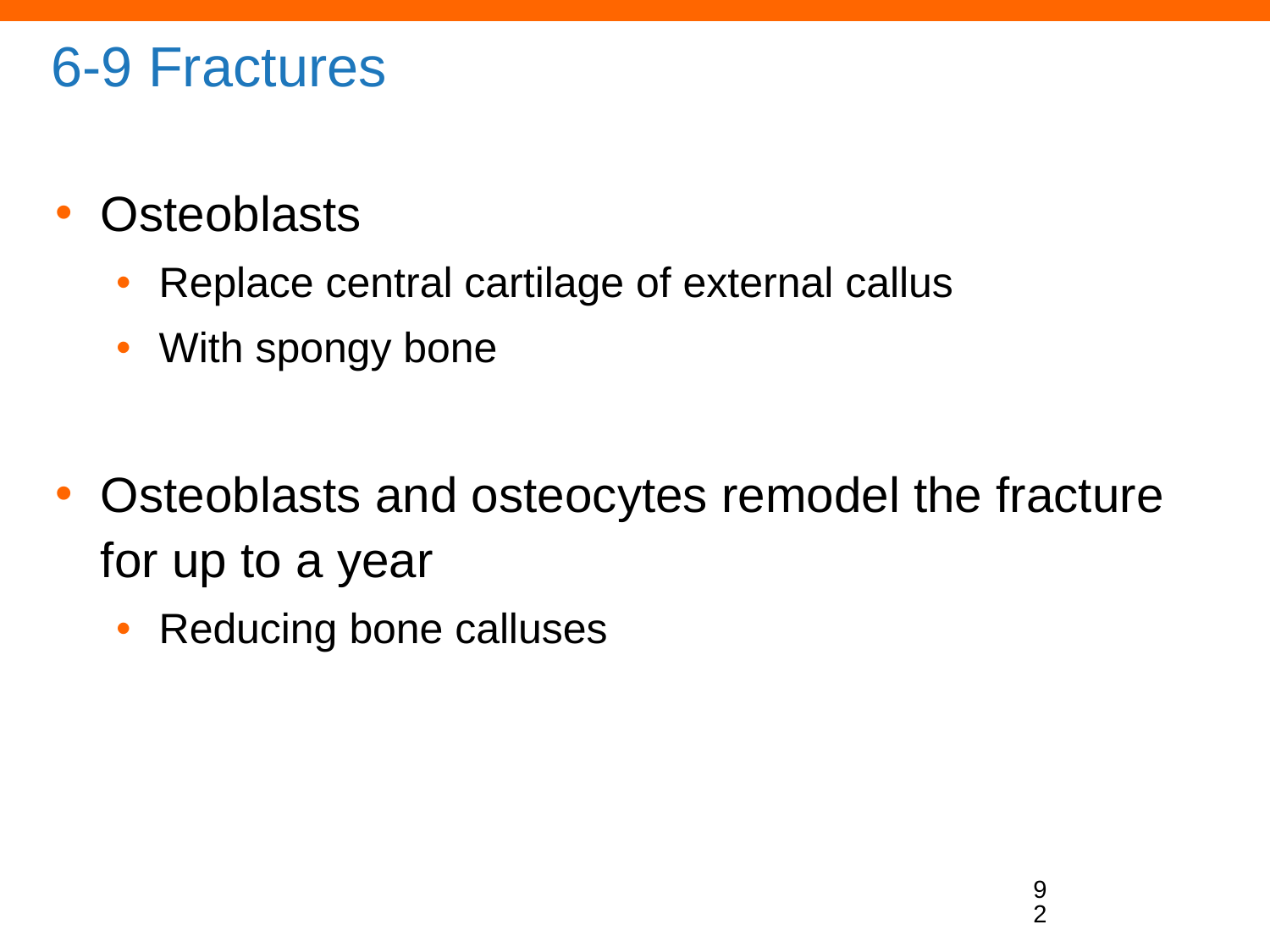

# 6-9 Fractures
Osteoblasts
Replace central cartilage of external callus
With spongy bone

Osteoblasts and osteocytes remodel the fracture for up to a year
Reducing bone calluses
92